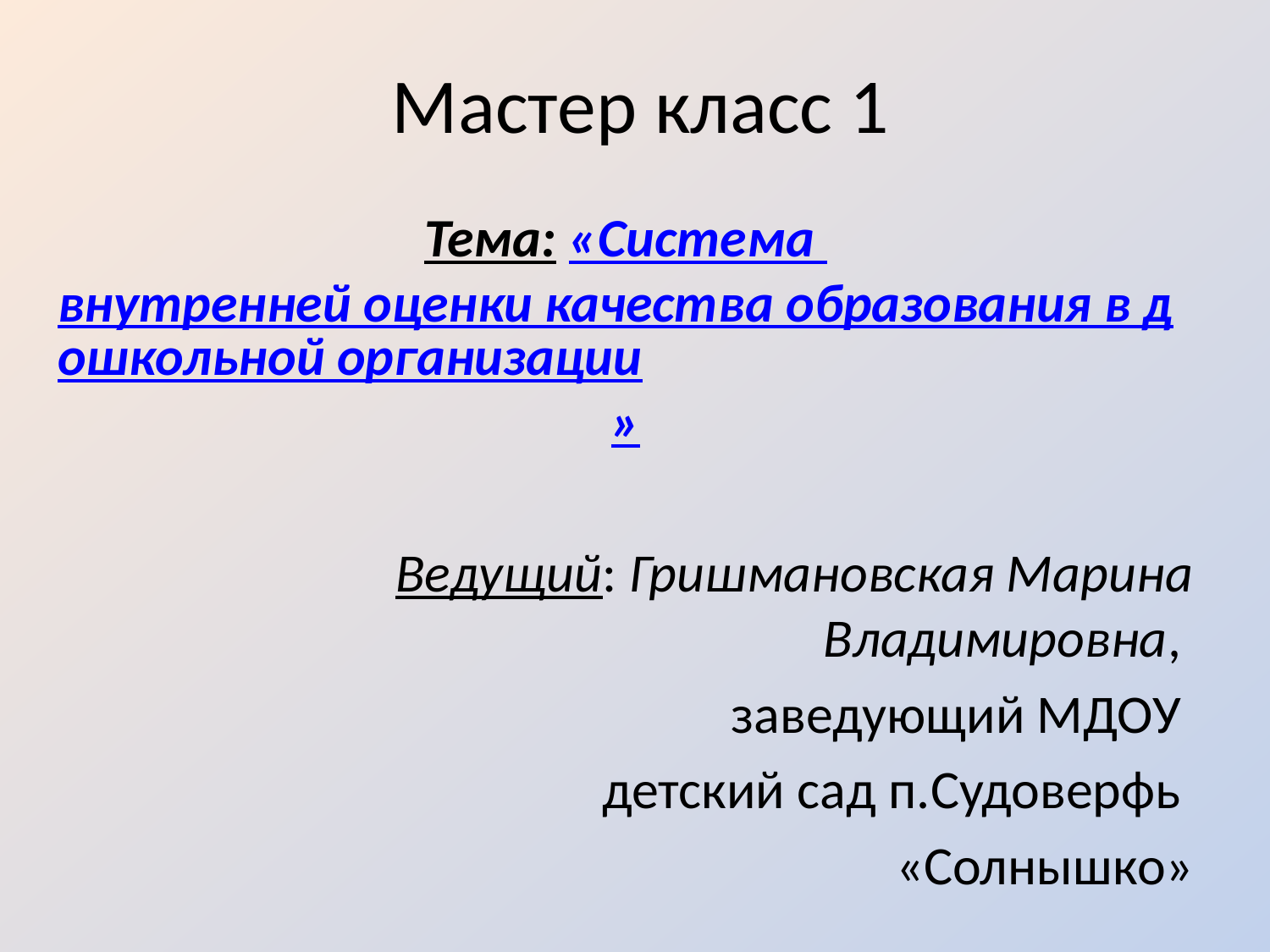

# Мастер класс 1
Тема: «Система внутренней оценки качества образования в дошкольной организации»

Ведущий: Гришмановская Марина Владимировна,
заведующий МДОУ
детский сад п.Судоверфь
«Солнышко»